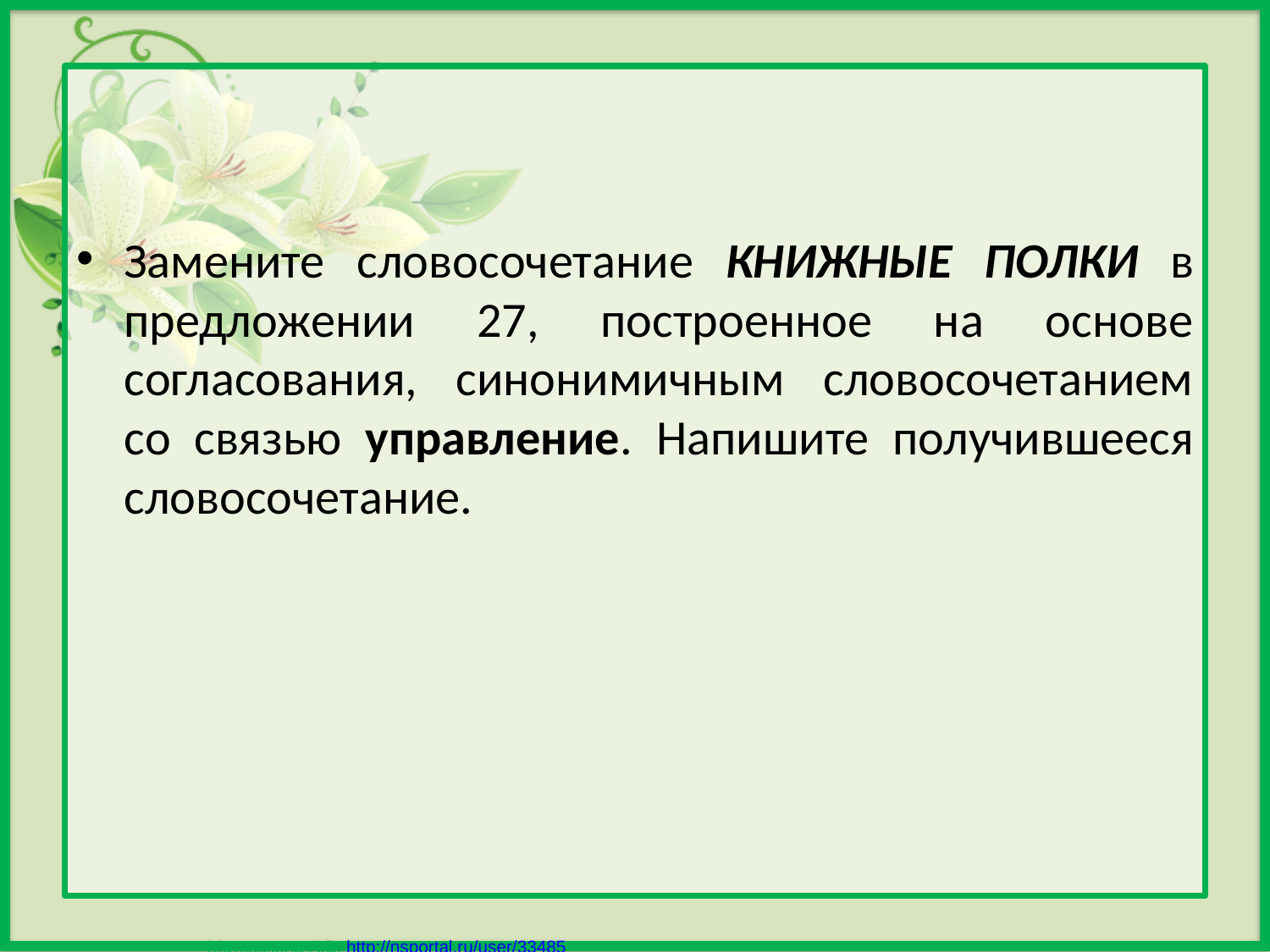

Замените словосочетание КНИЖНЫЕ ПОЛКИ в предложении 27, построенное на основе согласования, синонимичным словосочетанием со связью управление. Напишите получившееся словосочетание.